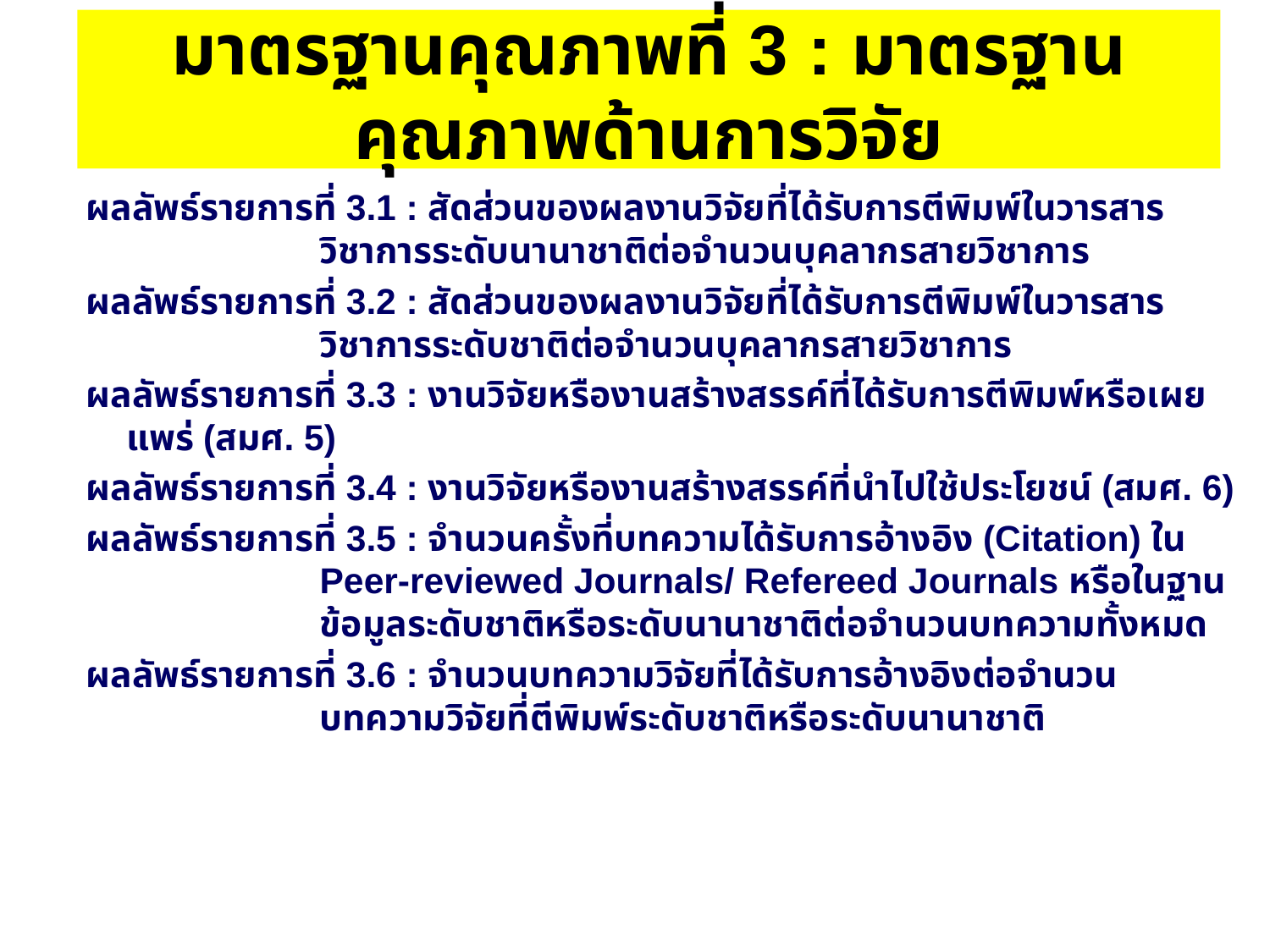

# มาตรฐานคุณภาพที่ 3 : มาตรฐานคุณภาพด้านการวิจัย
ผลลัพธ์รายการที่ 3.1 : สัดส่วนของผลงานวิจัยที่ได้รับการตีพิมพ์ในวารสารวิชาการระดับนานาชาติต่อจำนวนบุคลากรสายวิชาการ
ผลลัพธ์รายการที่ 3.2 : สัดส่วนของผลงานวิจัยที่ได้รับการตีพิมพ์ในวารสารวิชาการระดับชาติต่อจำนวนบุคลากรสายวิชาการ
ผลลัพธ์รายการที่ 3.3 : งานวิจัยหรืองานสร้างสรรค์ที่ได้รับการตีพิมพ์หรือเผยแพร่ (สมศ. 5)
ผลลัพธ์รายการที่ 3.4 : งานวิจัยหรืองานสร้างสรรค์ที่นำไปใช้ประโยชน์ (สมศ. 6)
ผลลัพธ์รายการที่ 3.5 : จำนวนครั้งที่บทความได้รับการอ้างอิง (Citation) ใน Peer-reviewed Journals/ Refereed Journals หรือในฐานข้อมูลระดับชาติหรือระดับนานาชาติต่อจำนวนบทความทั้งหมด
ผลลัพธ์รายการที่ 3.6 : จำนวนบทความวิจัยที่ได้รับการอ้างอิงต่อจำนวนบทความวิจัยที่ตีพิมพ์ระดับชาติหรือระดับนานาชาติ